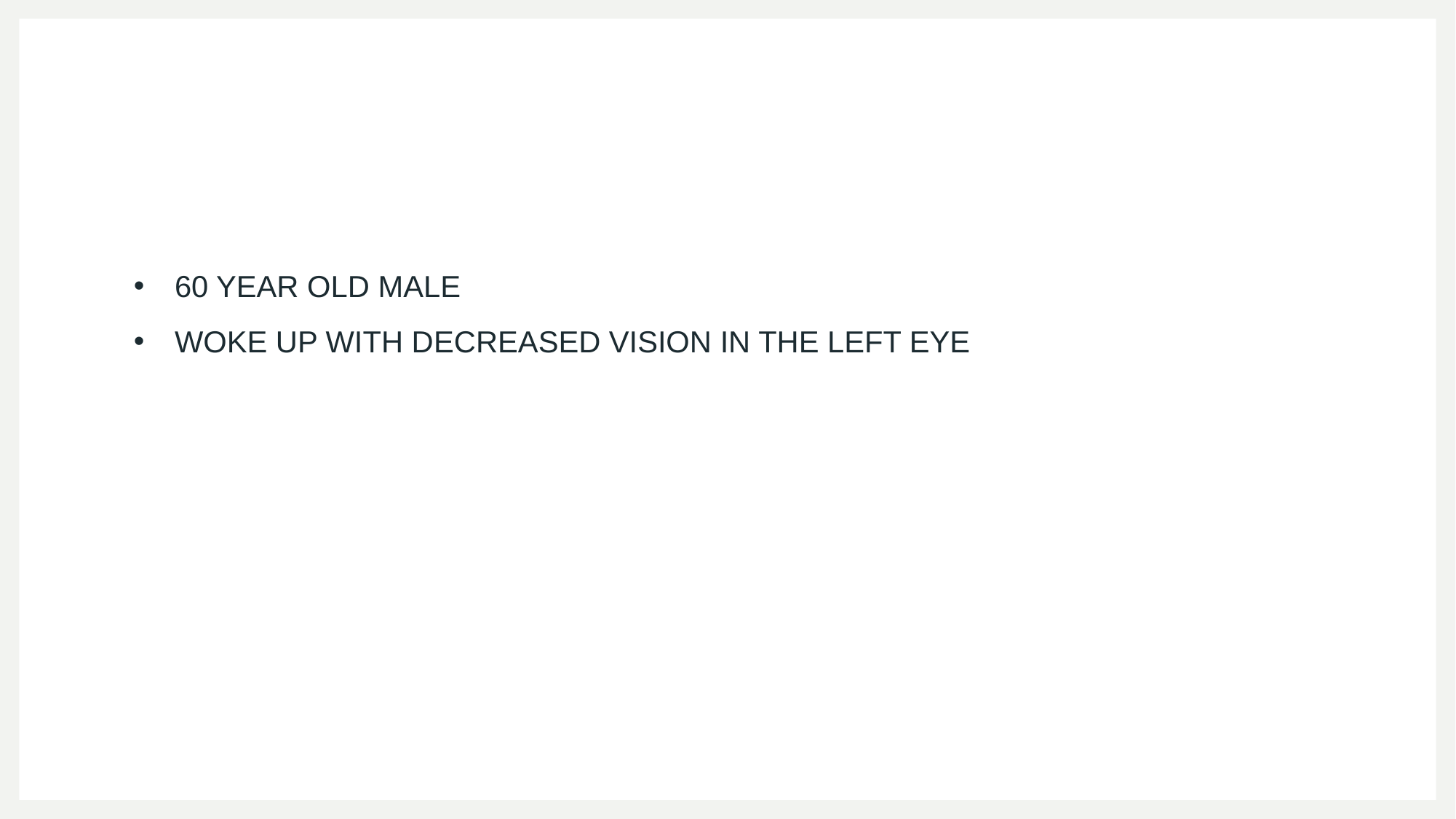

#
60 YEAR OLD MALE
WOKE UP WITH DECREASED VISION IN THE LEFT EYE